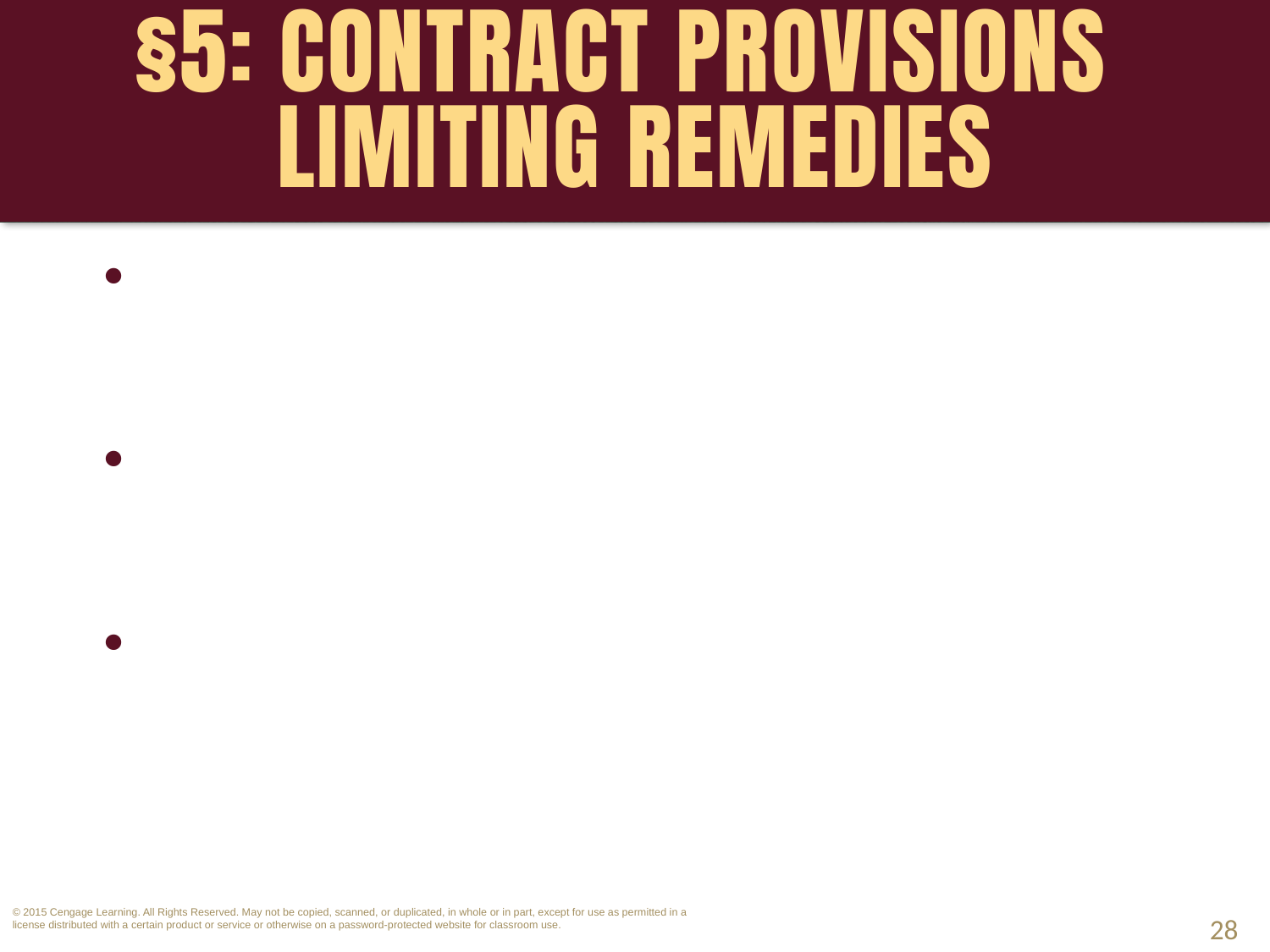

# §5: Contract Provisions Limiting Remedies
Exculpatory (Ch. 13) and Limitation of Liability clauses.
UCC Allows Sales Contracts to Limit Remedies.
Enforceability of Limitation-of-Liability Clauses: depends on type of breach excused by provision.
28